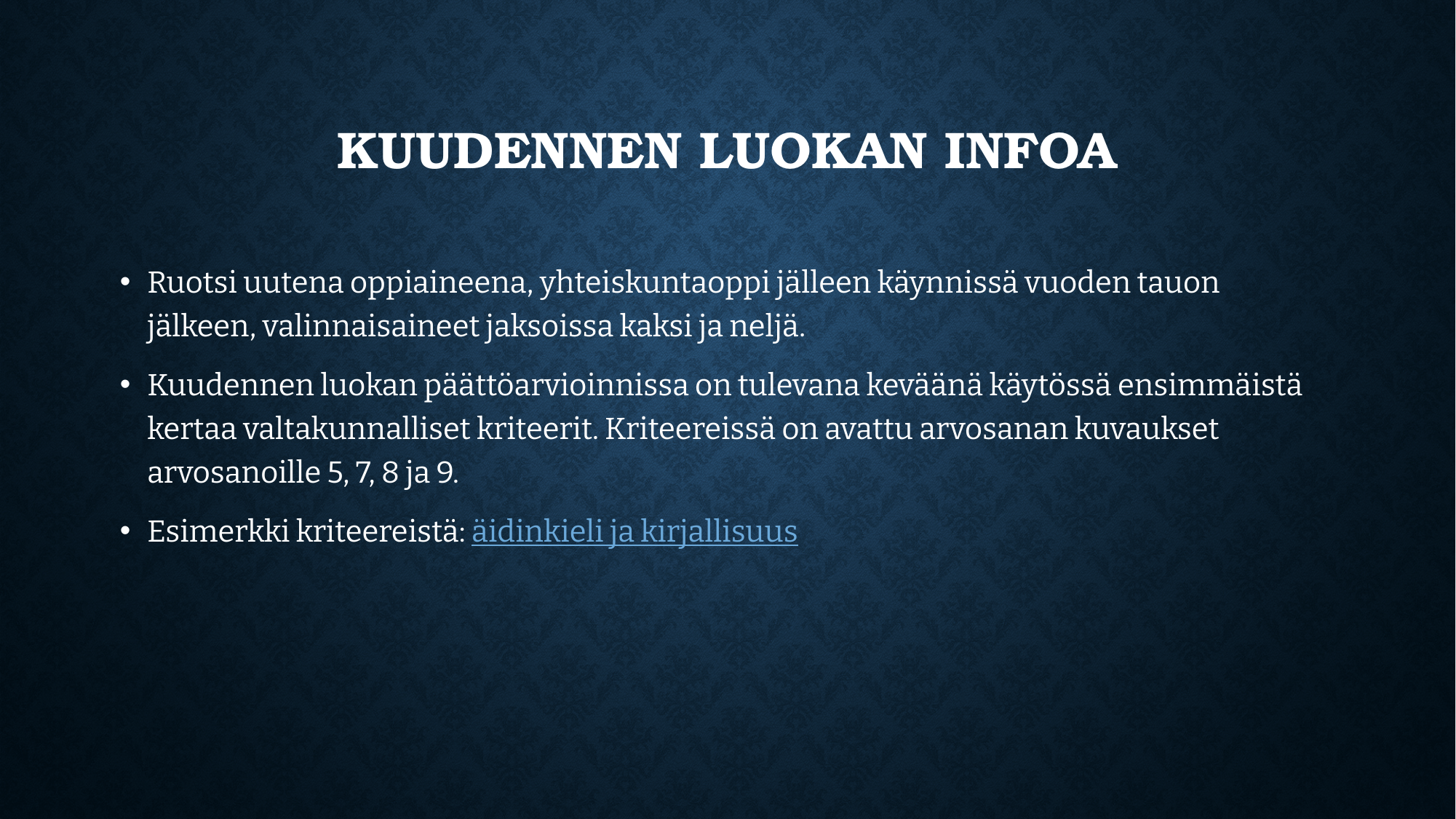

# Kuudennen luokan infoa
Ruotsi uutena oppiaineena, yhteiskuntaoppi jälleen käynnissä vuoden tauon jälkeen, valinnaisaineet jaksoissa kaksi ja neljä.
Kuudennen luokan päättöarvioinnissa on tulevana keväänä käytössä ensimmäistä kertaa valtakunnalliset kriteerit. Kriteereissä on avattu arvosanan kuvaukset arvosanoille 5, 7, 8 ja 9.
Esimerkki kriteereistä: äidinkieli ja kirjallisuus